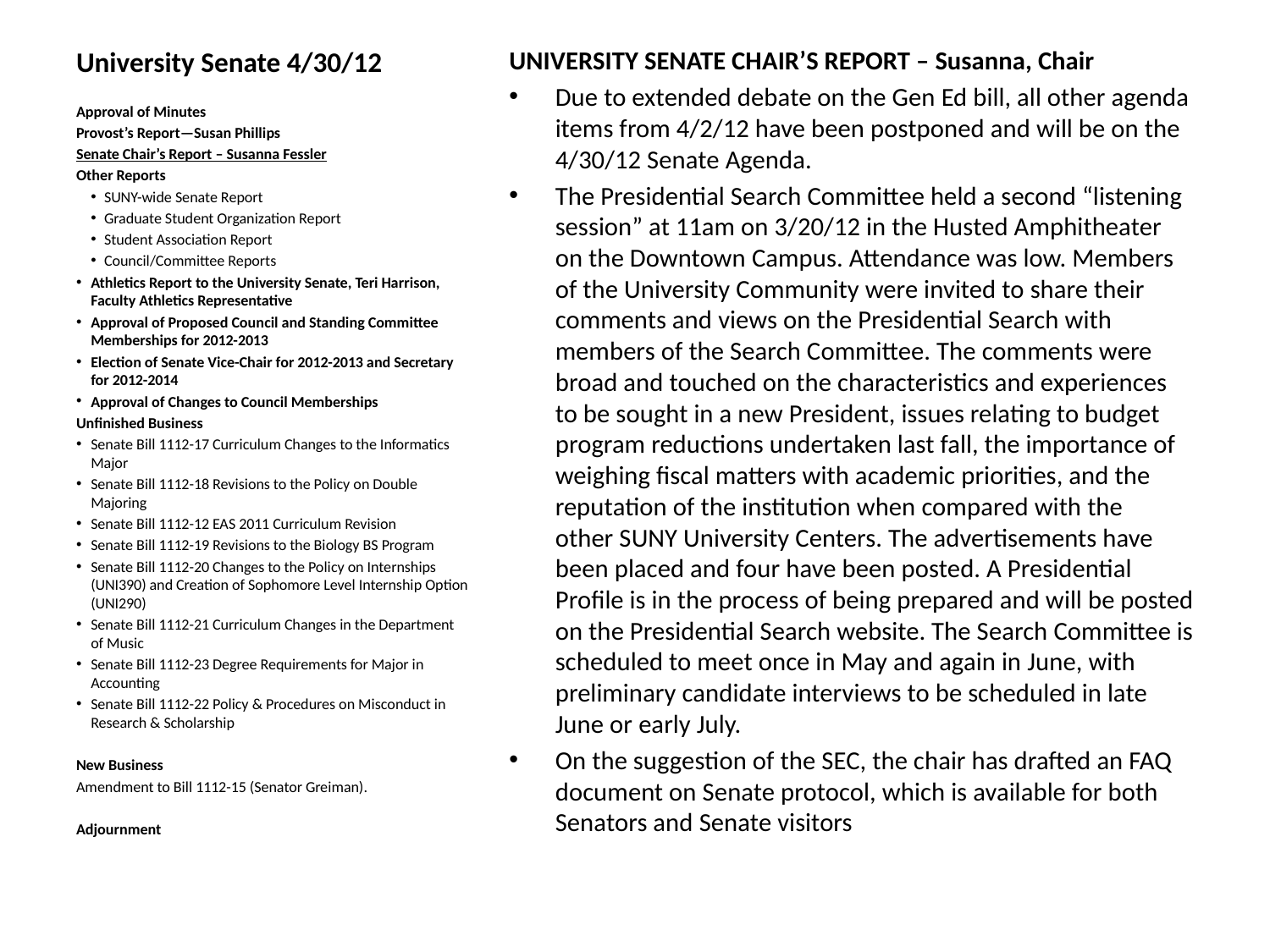

# University Senate 4/30/12
UNIVERSITY SENATE CHAIR’S REPORT – Susanna, Chair
Due to extended debate on the Gen Ed bill, all other agenda items from 4/2/12 have been postponed and will be on the 4/30/12 Senate Agenda.
The Presidential Search Committee held a second “listening session” at 11am on 3/20/12 in the Husted Amphitheater on the Downtown Campus. Attendance was low. Members of the University Community were invited to share their comments and views on the Presidential Search with members of the Search Committee. The comments were broad and touched on the characteristics and experiences to be sought in a new President, issues relating to budget program reductions undertaken last fall, the importance of weighing fiscal matters with academic priorities, and the reputation of the institution when compared with the other SUNY University Centers. The advertisements have been placed and four have been posted. A Presidential Profile is in the process of being prepared and will be posted on the Presidential Search website. The Search Committee is scheduled to meet once in May and again in June, with preliminary candidate interviews to be scheduled in late June or early July.
On the suggestion of the SEC, the chair has drafted an FAQ document on Senate protocol, which is available for both Senators and Senate visitors

Approval of Minutes
Provost’s Report—Susan Phillips
Senate Chair’s Report – Susanna Fessler
Other Reports
SUNY-wide Senate Report
Graduate Student Organization Report
Student Association Report
Council/Committee Reports
Athletics Report to the University Senate, Teri Harrison, Faculty Athletics Representative
Approval of Proposed Council and Standing Committee Memberships for 2012-2013
Election of Senate Vice-Chair for 2012-2013 and Secretary for 2012-2014
Approval of Changes to Council Memberships
Unfinished Business
Senate Bill 1112-17 Curriculum Changes to the Informatics Major
Senate Bill 1112-18 Revisions to the Policy on Double Majoring
Senate Bill 1112-12 EAS 2011 Curriculum Revision
Senate Bill 1112-19 Revisions to the Biology BS Program
Senate Bill 1112-20 Changes to the Policy on Internships (UNI390) and Creation of Sophomore Level Internship Option (UNI290)
Senate Bill 1112-21 Curriculum Changes in the Department of Music
Senate Bill 1112-23 Degree Requirements for Major in Accounting
Senate Bill 1112-22 Policy & Procedures on Misconduct in Research & Scholarship

New Business
Amendment to Bill 1112-15 (Senator Greiman).

Adjournment